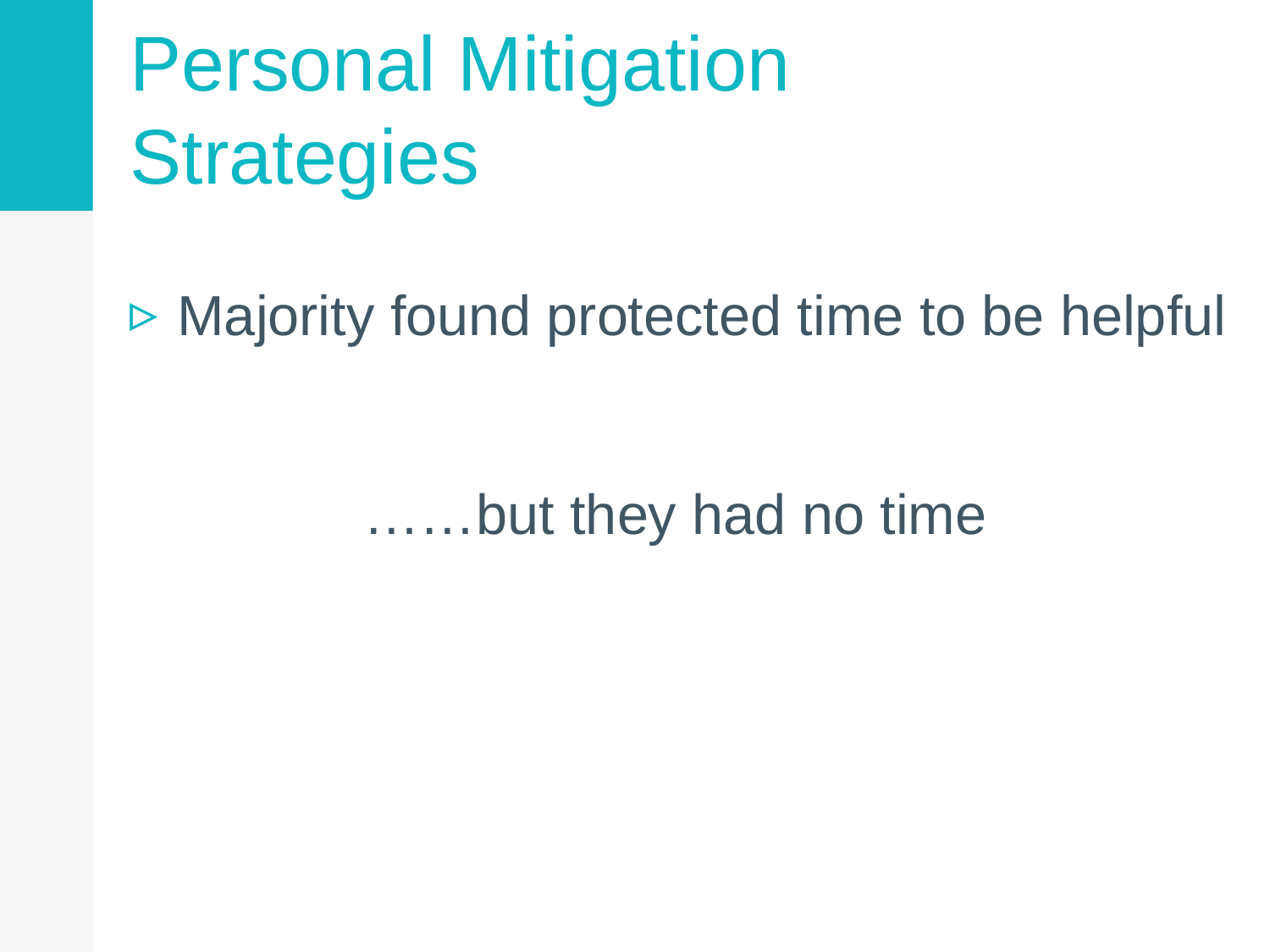

# Personal Mitigation Strategies
Majority found protected time to be helpful

……but they had no time